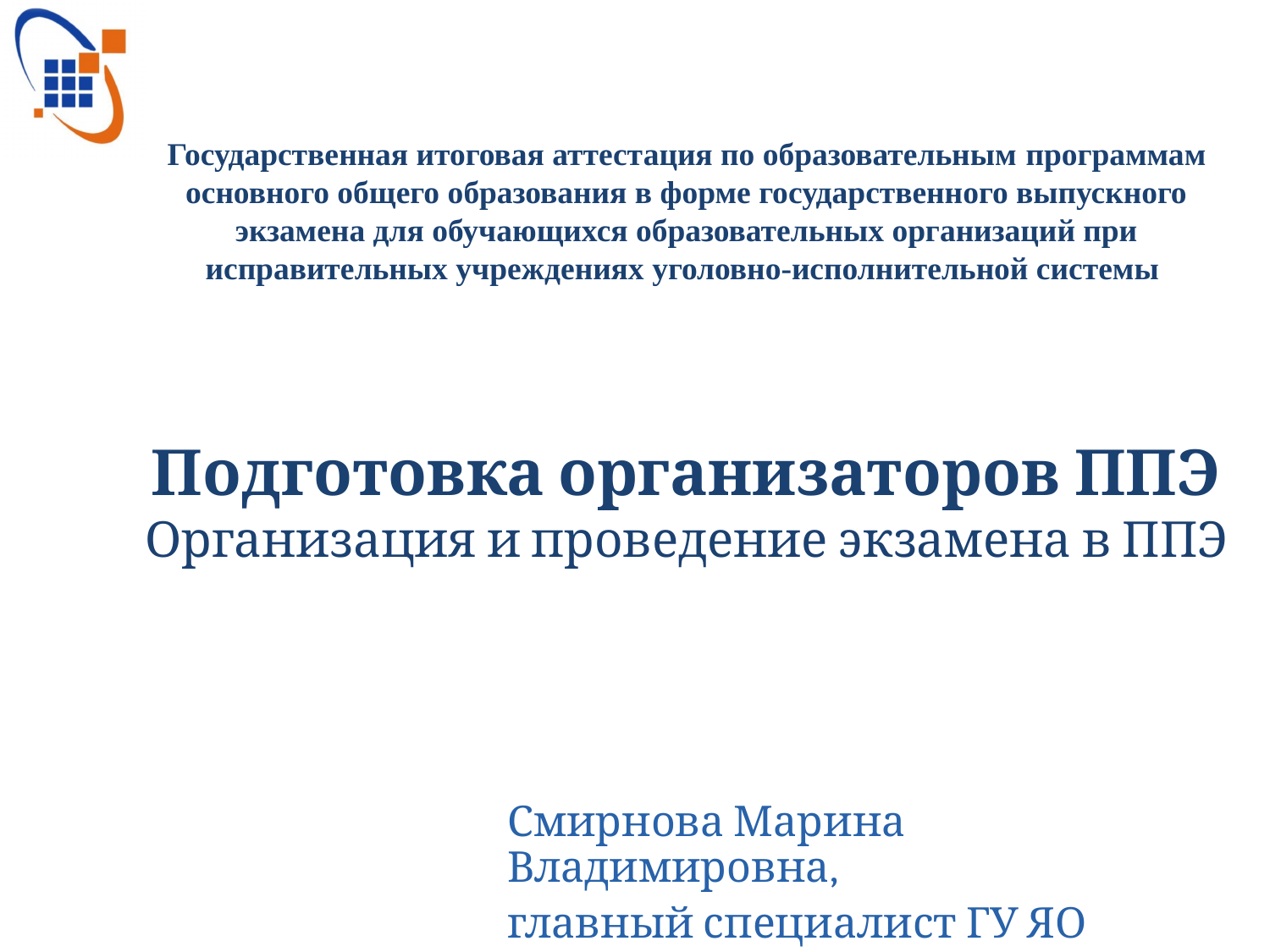

Государственная итоговая аттестация по образовательным программам основного общего образования в форме государственного выпускного экзамена для обучающихся образовательных организаций при исправительных учреждениях уголовно-исполнительной системы

Подготовка организаторов ППЭ
Организация и проведение экзамена в ППЭ

Смирнова Марина Владимировна,
главный специалист ГУ ЯО ЦОиККО